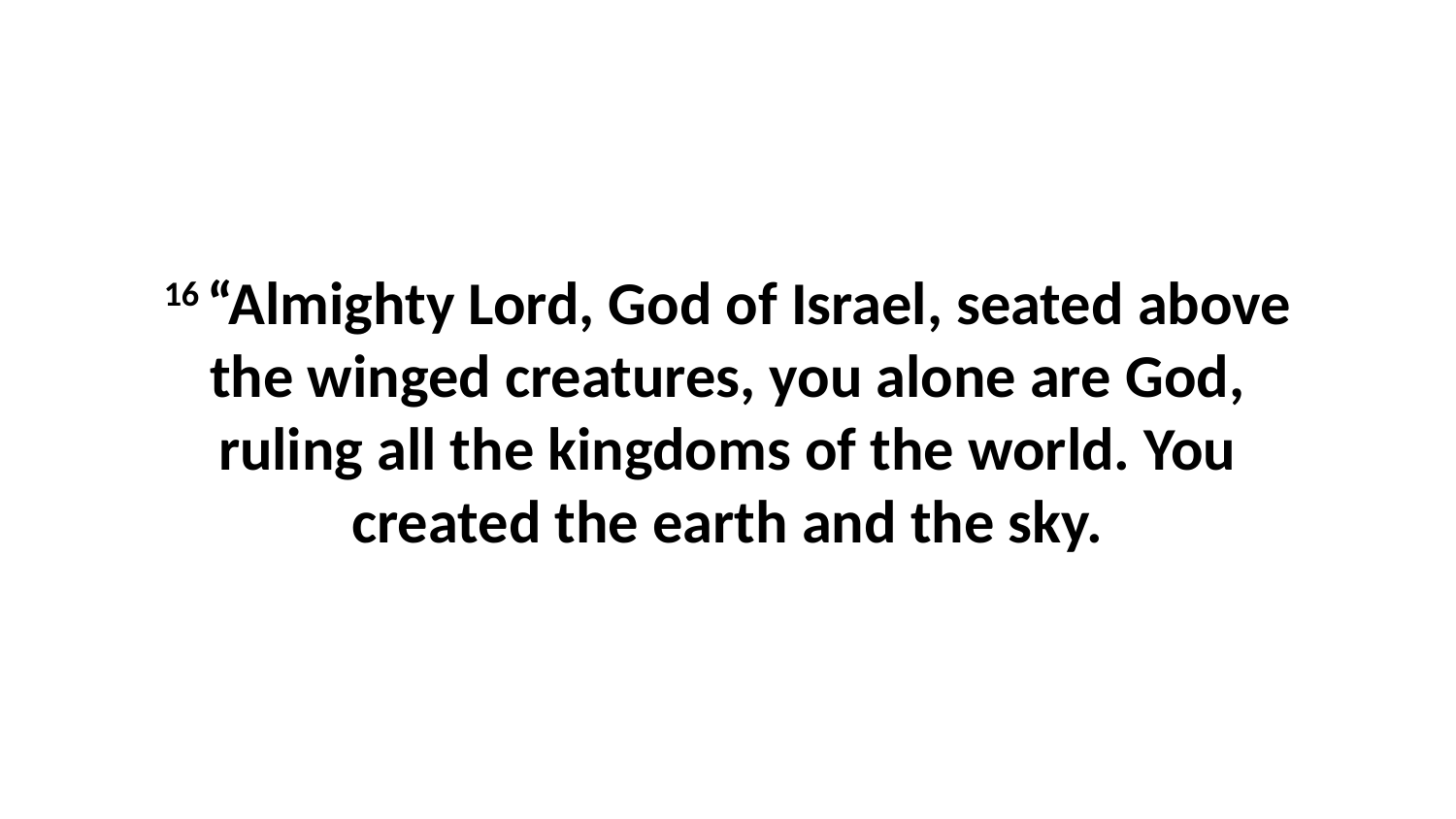

16 “Almighty Lord, God of Israel, seated above the winged creatures, you alone are God, ruling all the kingdoms of the world. You created the earth and the sky.